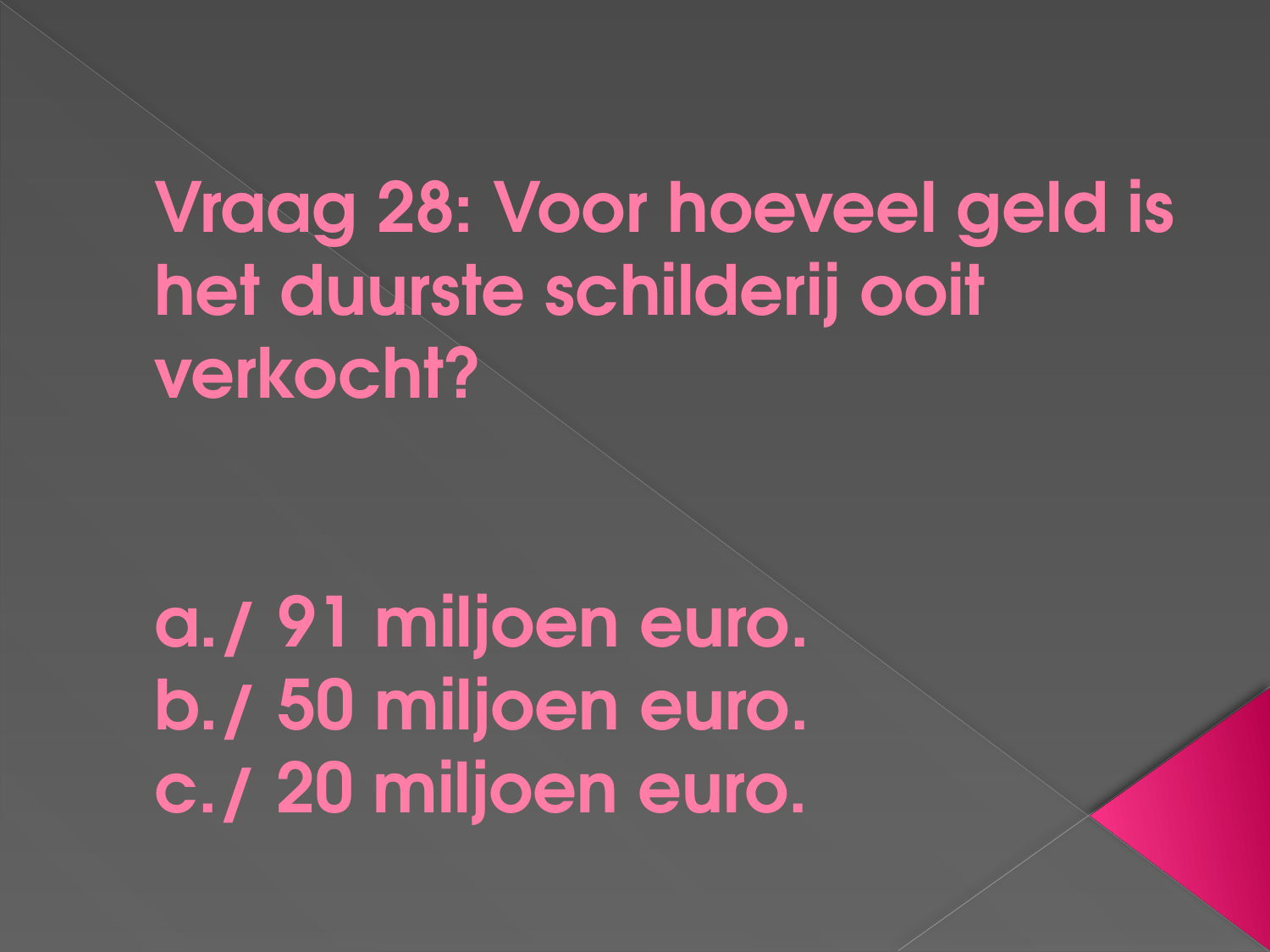

# Vraag 28: Voor hoeveel geld is het duurste schilderij ooit verkocht? a./ 91 miljoen euro. b./ 50 miljoen euro. c./ 20 miljoen euro.